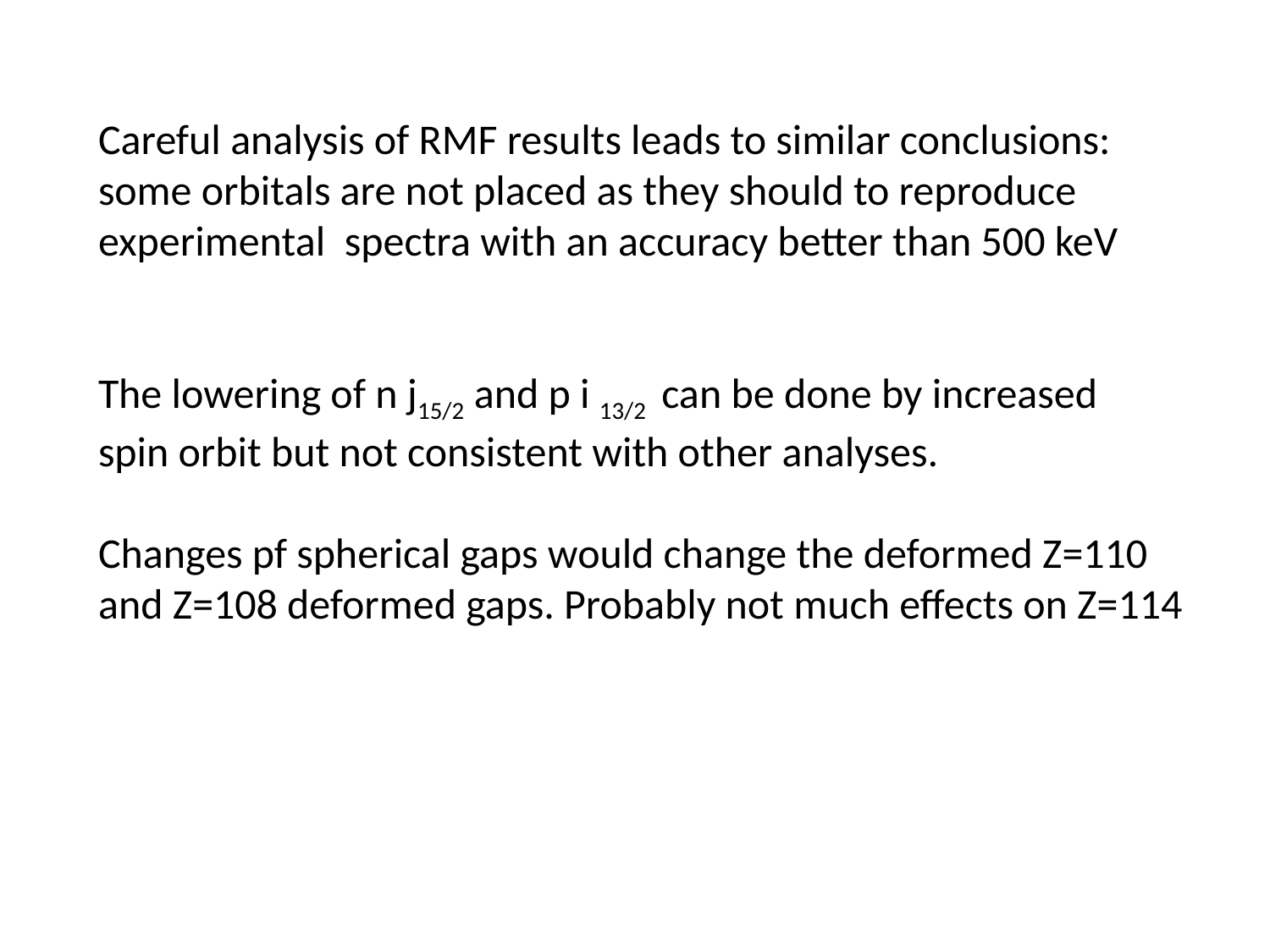

Careful analysis of RMF results leads to similar conclusions:
some orbitals are not placed as they should to reproduce
experimental  spectra with an accuracy better than 500 keV

The lowering of n j15/2 and p i 13/2  can be done by increased
spin orbit but not consistent with other analyses.

Changes pf spherical gaps would change the deformed Z=110
and Z=108 deformed gaps. Probably not much effects on Z=114